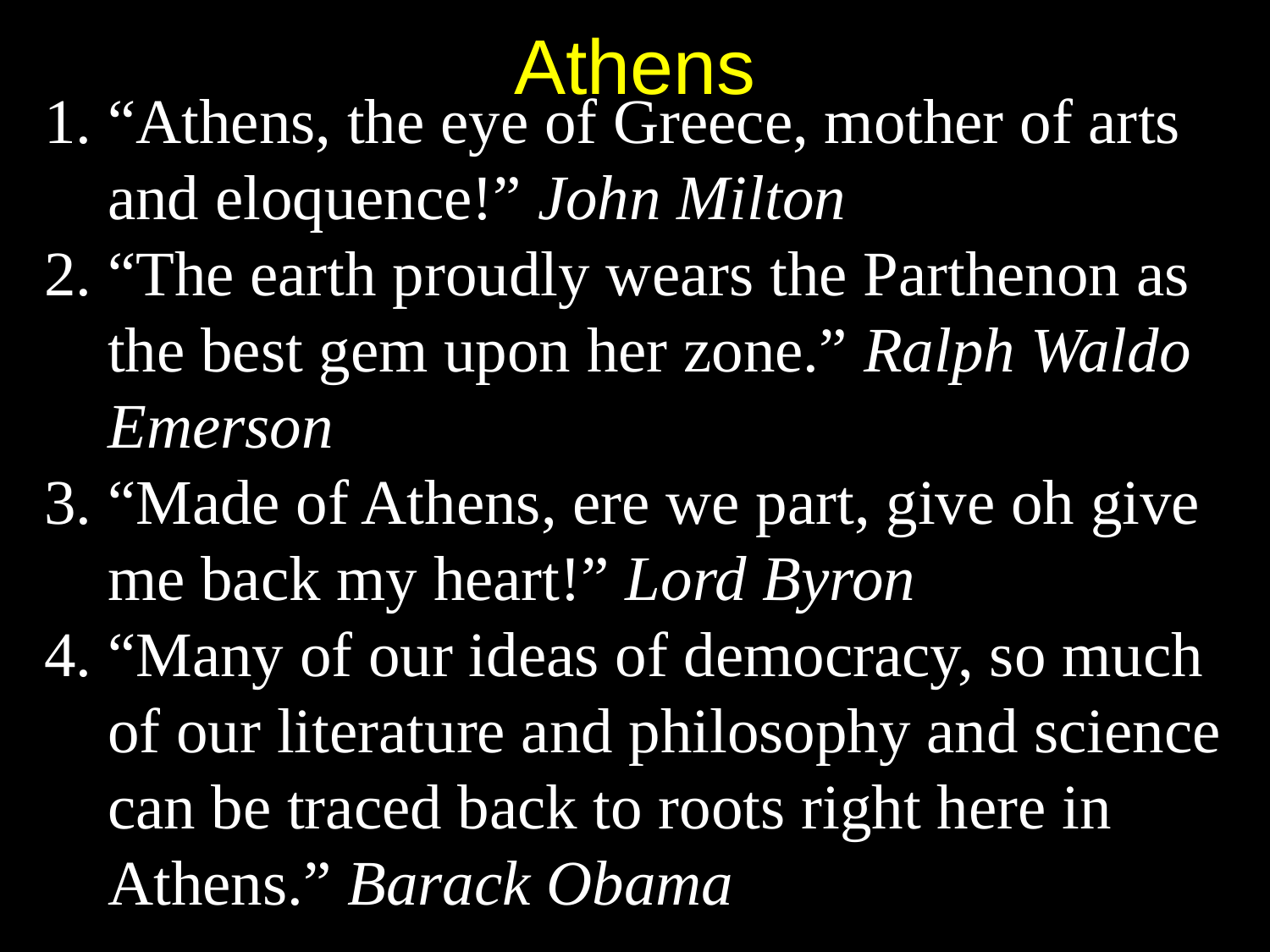

Athens
“Athens, the eye of Greece, mother of arts and eloquence!” John Milton
“The earth proudly wears the Parthenon as the best gem upon her zone.” Ralph Waldo Emerson
“Made of Athens, ere we part, give oh give me back my heart!” Lord Byron
“Many of our ideas of democracy, so much of our literature and philosophy and science can be traced back to roots right here in Athens.” Barack Obama